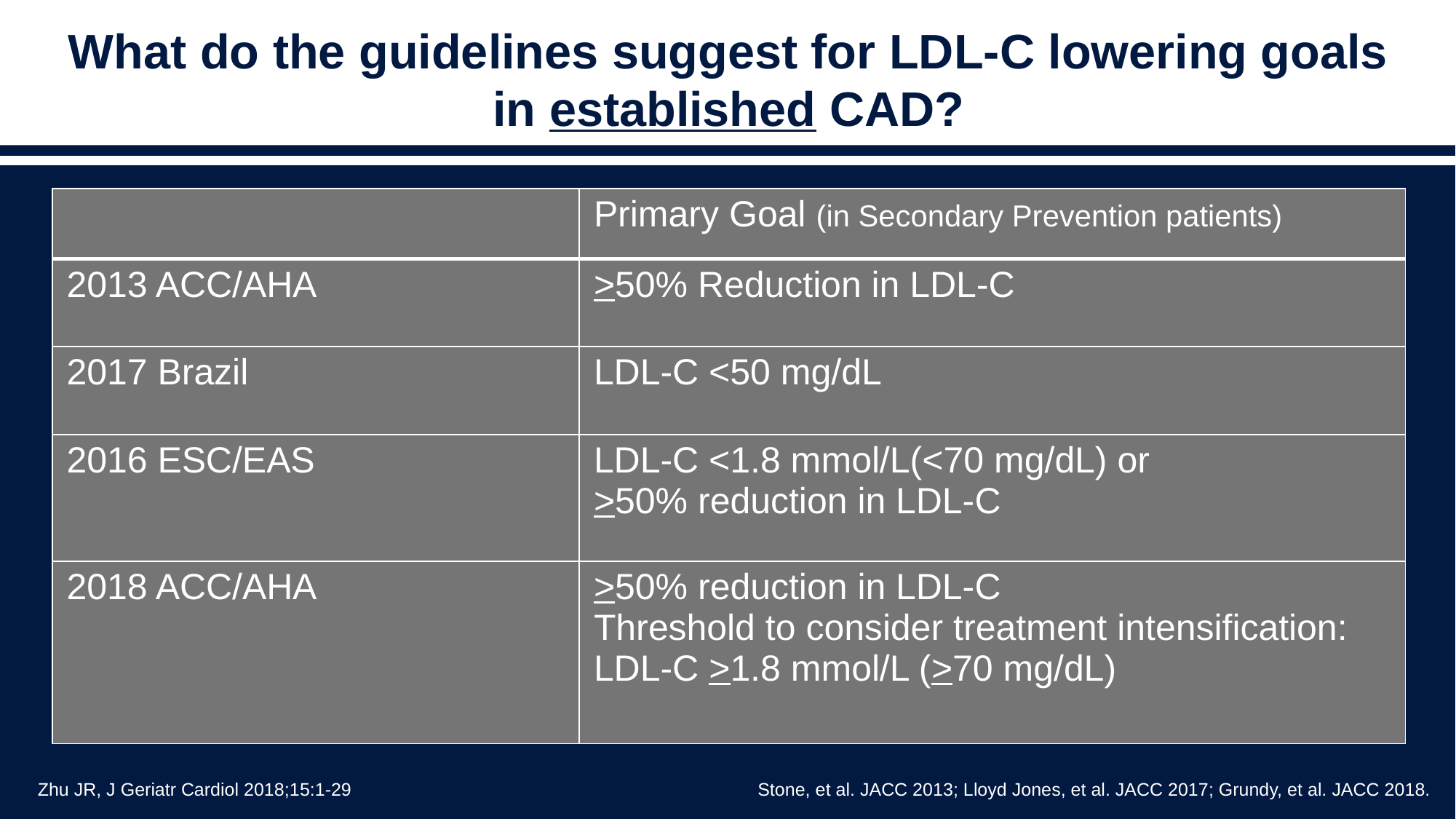

What do the guidelines suggest for LDL-C lowering goals in established CAD?
|  | Primary Goal (in Secondary Prevention patients) |
| --- | --- |
| 2013 ACC/AHA | >50% Reduction in LDL-C |
| 2017 Brazil | LDL-C <50 mg/dL |
| 2016 ESC/EAS | LDL-C <1.8 mmol/L(<70 mg/dL) or >50% reduction in LDL-C |
| 2018 ACC/AHA | >50% reduction in LDL-C Threshold to consider treatment intensification: LDL-C >1.8 mmol/L (>70 mg/dL) |
Zhu JR, J Geriatr Cardiol 2018;15:1-29
Stone, et al. JACC 2013; Lloyd Jones, et al. JACC 2017; Grundy, et al. JACC 2018.